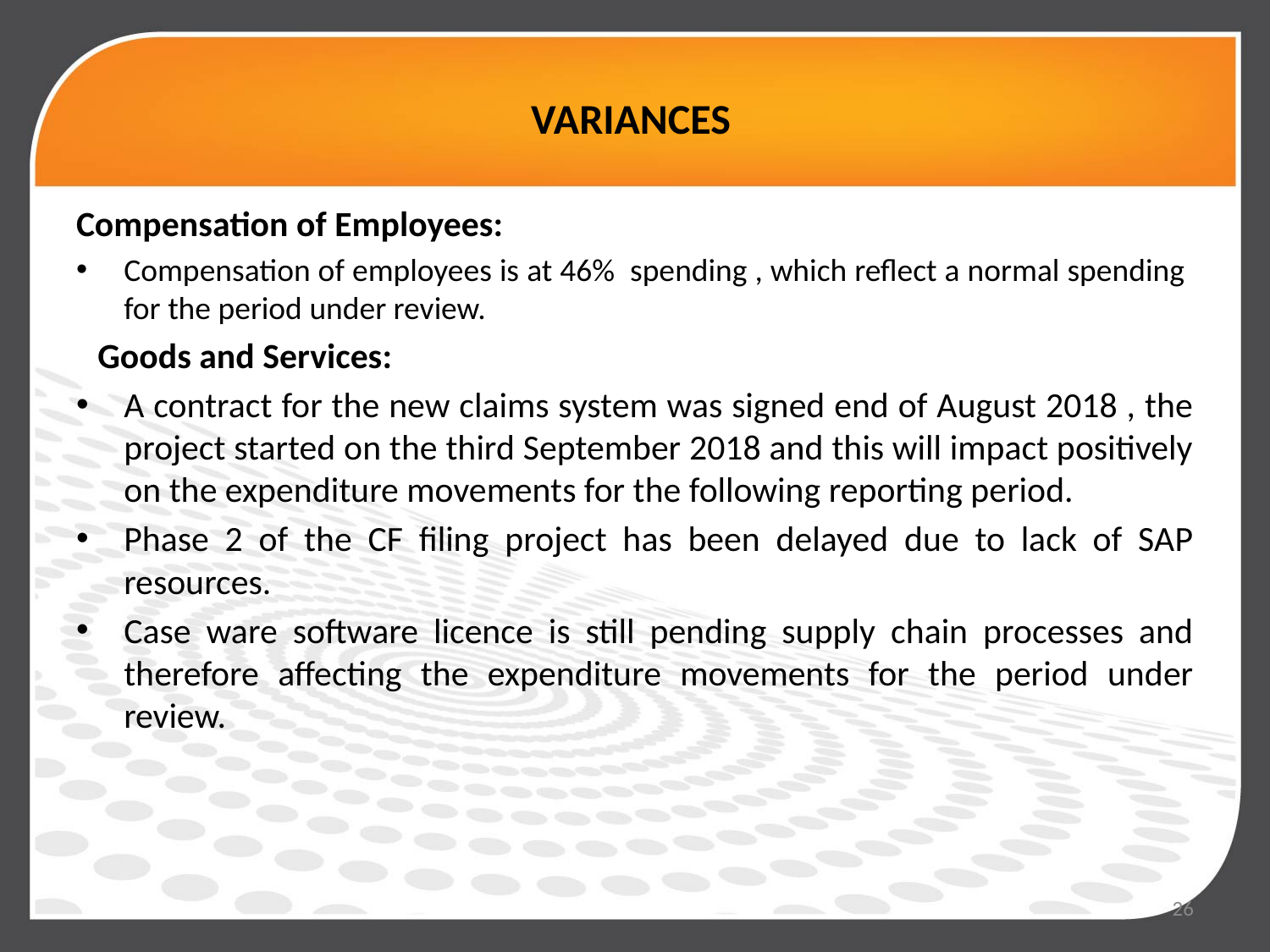

# VARIANCES
Compensation of Employees:
Compensation of employees is at 46%  spending , which reflect a normal spending  for the period under review.
   Goods and Services:
A contract for the new claims system was signed end of August 2018 , the project started on the third September 2018 and this will impact positively on the expenditure movements for the following reporting period.
Phase 2 of the CF filing project has been delayed due to lack of SAP resources.
Case ware software licence is still pending supply chain processes and therefore affecting the expenditure movements for the period under review.

26